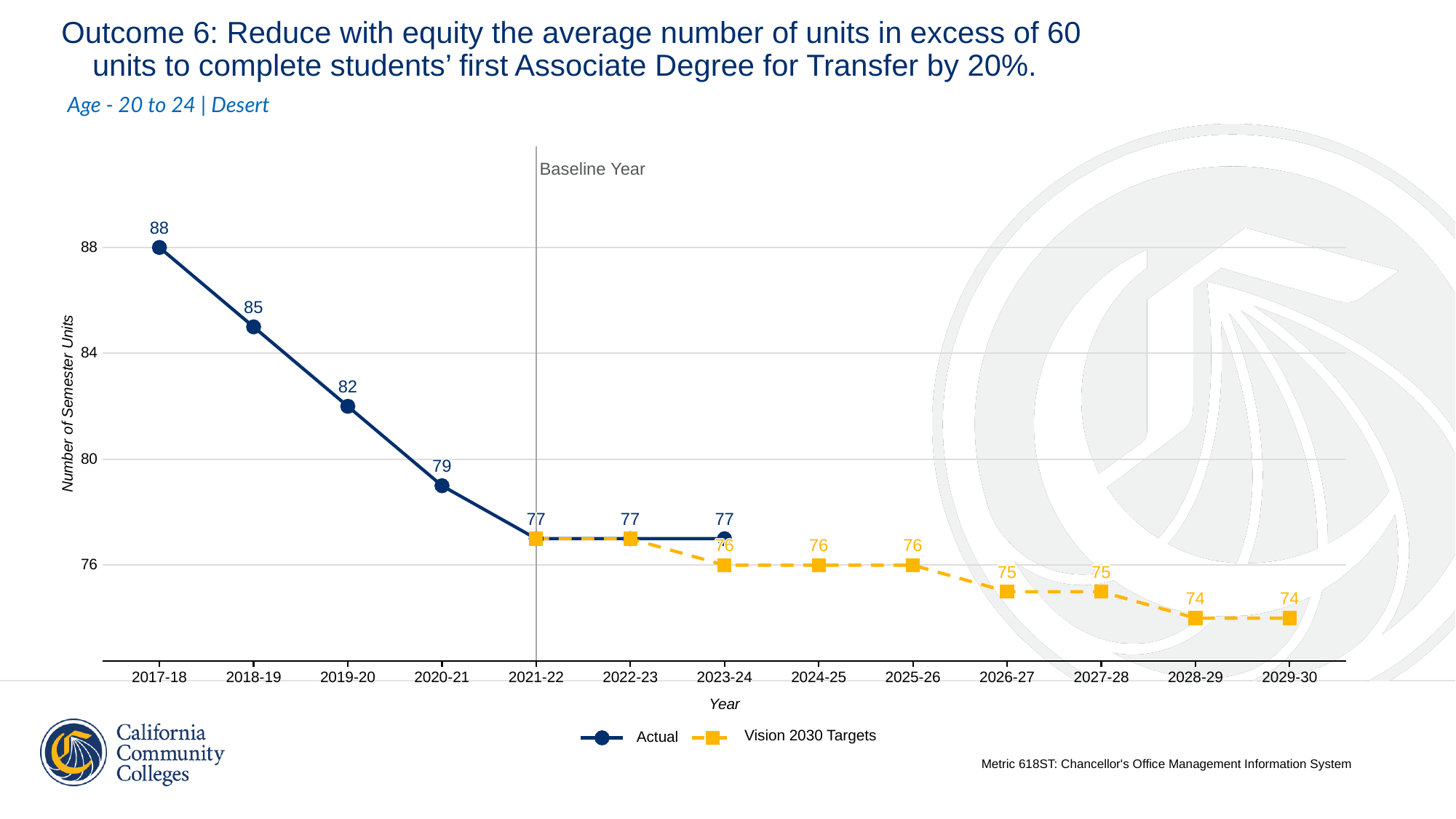

Outcome 6: Reduce with equity the average number of units in excess of 60
   units to complete students’ first Associate Degree for Transfer by 20%.
Age - 20 to 24 | Desert

Baseline Year
88
88
88
88
88
88
88
88
88
88
88
88
88
88
88
88
88

88

85
85
85
85
85
85
85
85
85
85
85
85
85
85
85
85
85

84

82
82
82
82
82
82
82
82
82
82
82
82
82
82
82
82
82
Number of Semester Units

80

79
79
79
79
79
79
79
79
79
79
79
79
79
79
79
79
79

77
77
77
77
77
77
77
77
77
77
77
77
77
77
77
77
77
77
77
77
77
77
77
77
77
77
77
77
77
77
77
77
77
77
77
77
77
77
77
77
77
77
77
77
77
77
77
77
77
77
77

76
76
76
76
76
76
76
76
76
76
76
76
76
76
76
76
76
76
76
76
76
76
76
76
76
76
76
76
76
76
76
76
76
76
76
76
76
76
76
76
76
76
76
76
76
76
76
76
76
76
76

76

75
75
75
75
75
75
75
75
75
75
75
75
75
75
75
75
75
75
75
75
75
75
75
75
75
75
75
75
75
75
75
75
75
75

74
74
74
74
74
74
74
74
74
74
74
74
74
74
74
74
74
74
74
74
74
74
74
74
74
74
74
74
74
74
74
74
74
74

2017-18
2018-19
2019-20
2020-21
2021-22
2022-23
2023-24
2024-25
2025-26
2026-27
2027-28
2028-29
2029-30
Year
Vision 2030 Targets

Actual

Metric 618ST: Chancellor's Office Management Information System